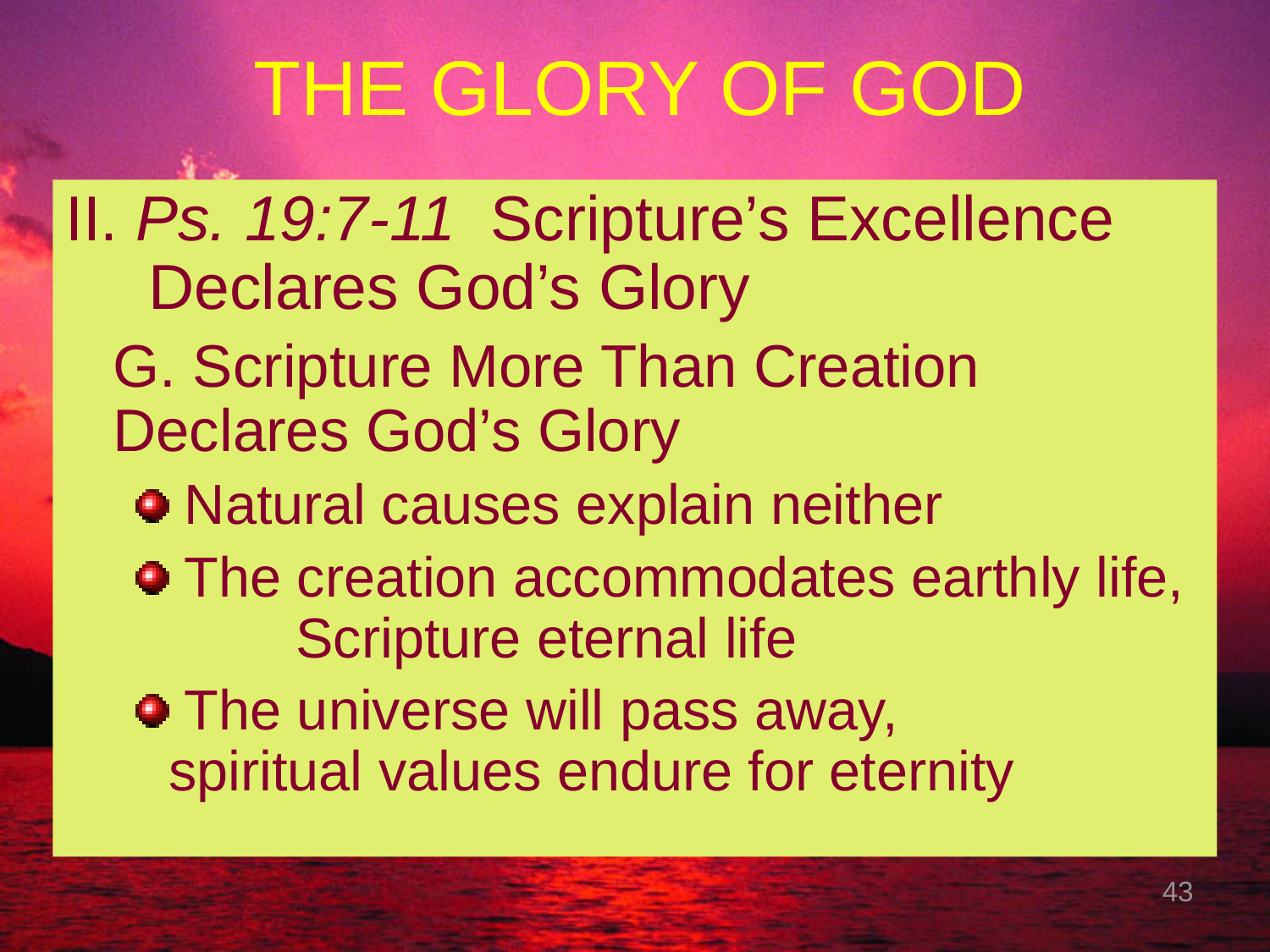

# THE GLORY OF GOD
II. Ps. 19:7-11  Scripture’s Excellence        Declares God’s Glory
	G. Scripture More Than Creation 	Declares God’s Glory
 Natural causes explain neither
 The creation accommodates earthly life, 	Scripture eternal life
 The universe will pass away,     	spiritual values endure for eternity
43